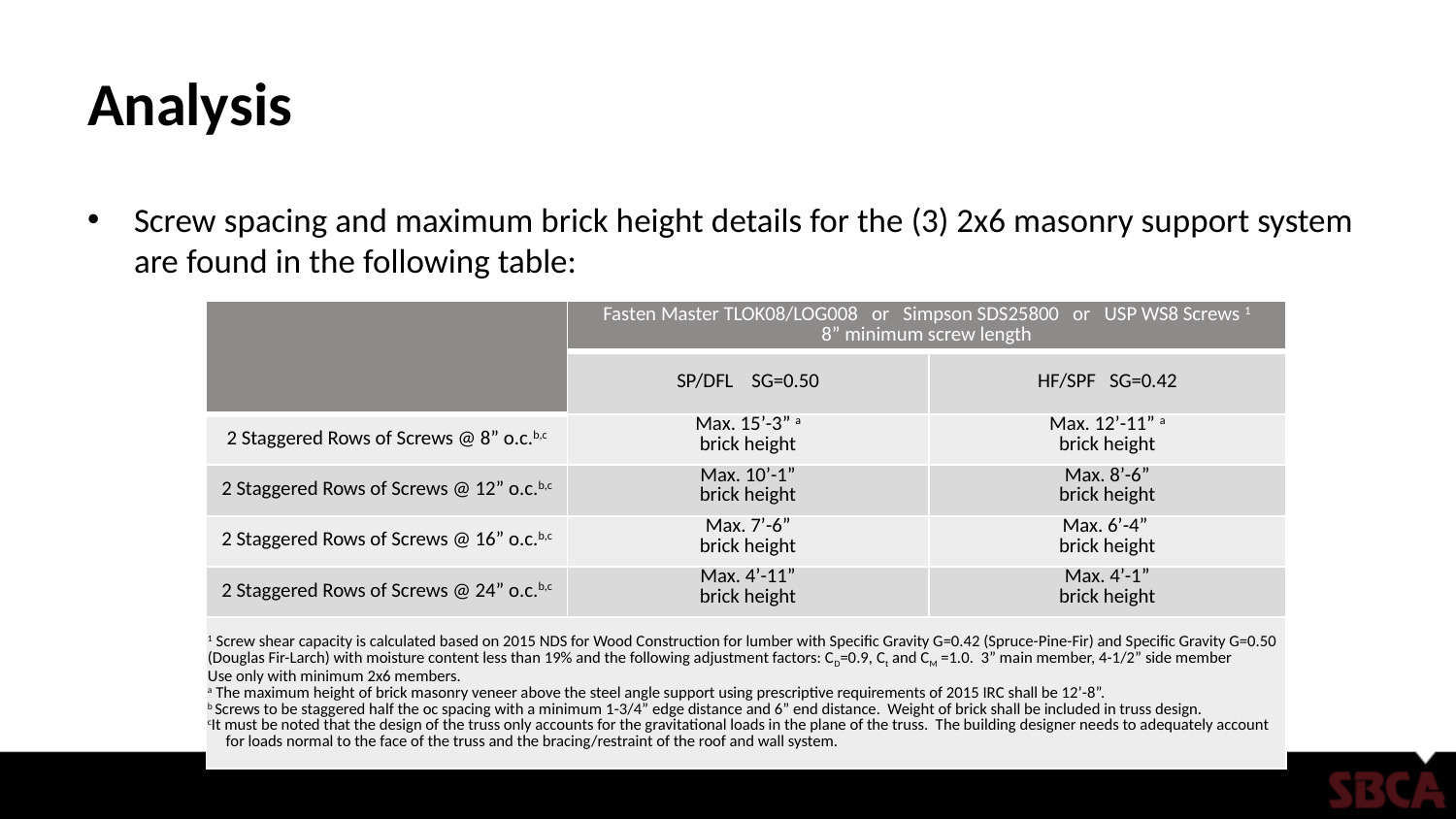

# Analysis
Screw spacing and maximum brick height details for the (3) 2x6 masonry support system are found in the following table:
|  | Fasten Master TLOK08/LOG008 or Simpson SDS25800 or USP WS8 Screws 1 8” minimum screw length |  |
| --- | --- | --- |
|  | SP/DFL SG=0.50 | HF/SPF SG=0.42 |
| 2 Staggered Rows of Screws @ 8” o.c.b,c | Max. 15’-3” a brick height | Max. 12’-11” a brick height |
| 2 Staggered Rows of Screws @ 12” o.c.b,c | Max. 10’-1” brick height | Max. 8’-6” brick height |
| 2 Staggered Rows of Screws @ 16” o.c.b,c | Max. 7’-6” brick height | Max. 6’-4” brick height |
| 2 Staggered Rows of Screws @ 24” o.c.b,c | Max. 4’-11” brick height | Max. 4’-1” brick height |
| 1 Screw shear capacity is calculated based on 2015 NDS for Wood Construction for lumber with Specific Gravity G=0.42 (Spruce-Pine-Fir) and Specific Gravity G=0.50 (Douglas Fir-Larch) with moisture content less than 19% and the following adjustment factors: CD=0.9, Ct and CM =1.0. 3” main member, 4-1/2” side member Use only with minimum 2x6 members. a The maximum height of brick masonry veneer above the steel angle support using prescriptive requirements of 2015 IRC shall be 12’-8”. b Screws to be staggered half the oc spacing with a minimum 1-3/4” edge distance and 6” end distance. Weight of brick shall be included in truss design. cIt must be noted that the design of the truss only accounts for the gravitational loads in the plane of the truss. The building designer needs to adequately account for loads normal to the face of the truss and the bracing/restraint of the roof and wall system. |  |  |